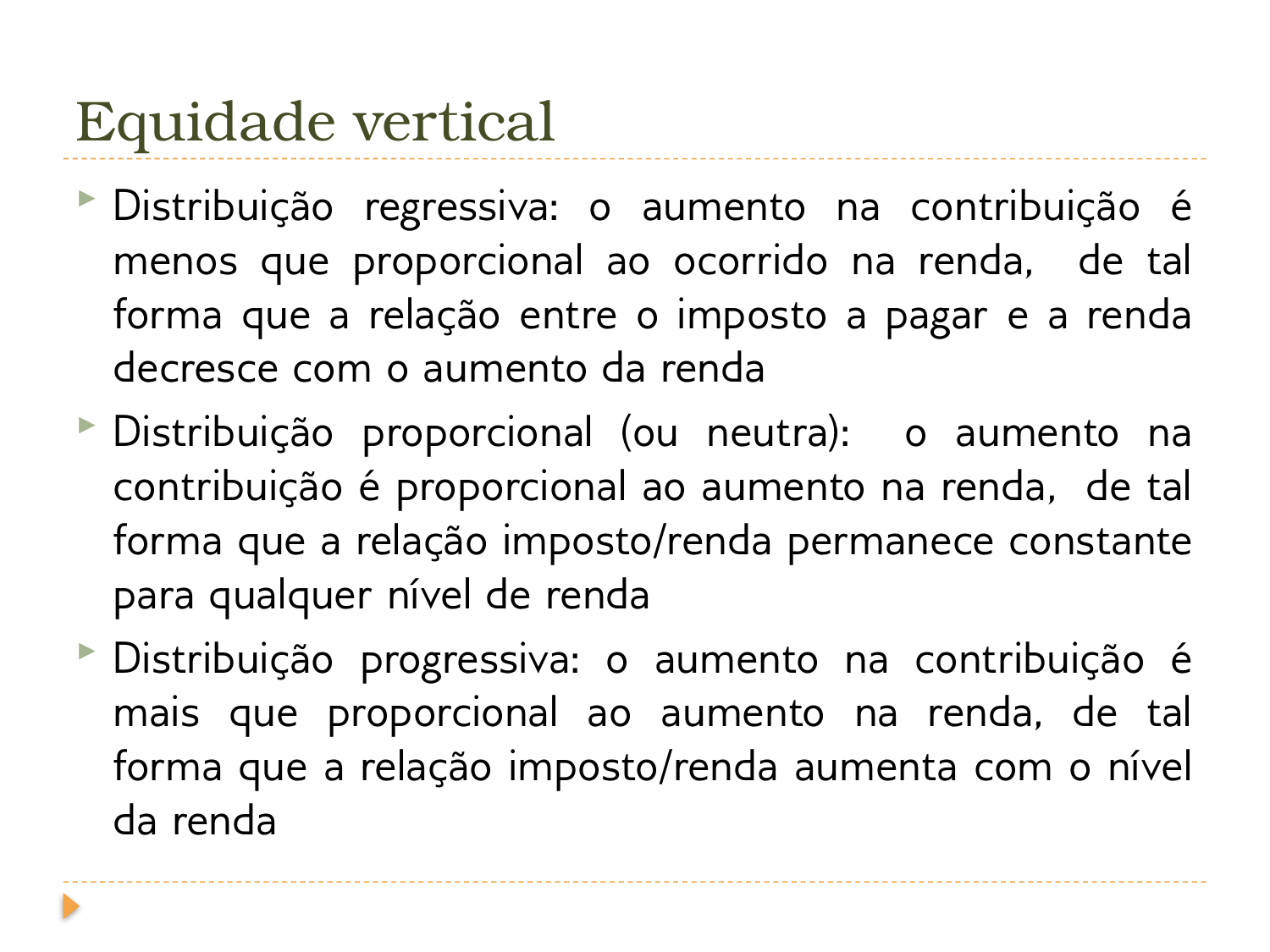

# Equidade vertical
Distribuição regressiva: o aumento na contribuição é menos que proporcional ao ocorrido na renda,  de tal forma que a relação entre o imposto a pagar e a renda decresce com o aumento da renda
Distribuição proporcional (ou neutra):  o aumento na contribuição é proporcional ao aumento na renda,  de tal forma que a relação imposto/renda permanece constante para qualquer nível de renda
Distribuição progressiva: o aumento na contribuição é mais que proporcional ao aumento na renda, de tal forma que a relação imposto/renda aumenta com o nível da renda